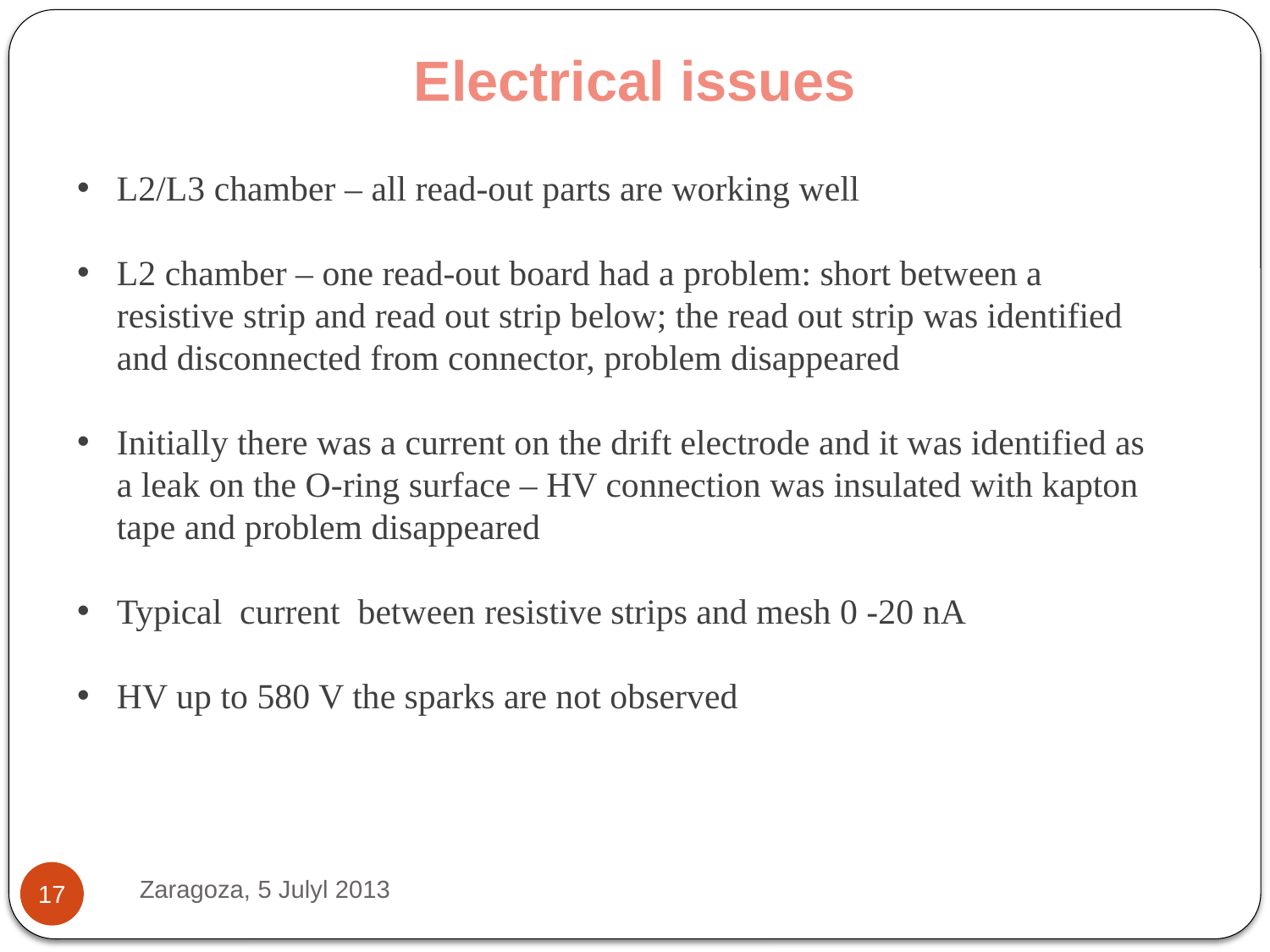

Electrical issues
L2/L3 chamber – all read-out parts are working well

L2 chamber – one read-out board had a problem: short between a resistive strip and read out strip below; the read out strip was identified and disconnected from connector, problem disappeared

Initially there was a current on the drift electrode and it was identified as a leak on the O-ring surface – HV connection was insulated with kapton tape and problem disappeared

Typical  current  between resistive strips and mesh 0 -20 nA

HV up to 580 V the sparks are not observed
Zaragoza, 5 Julyl 2013
17